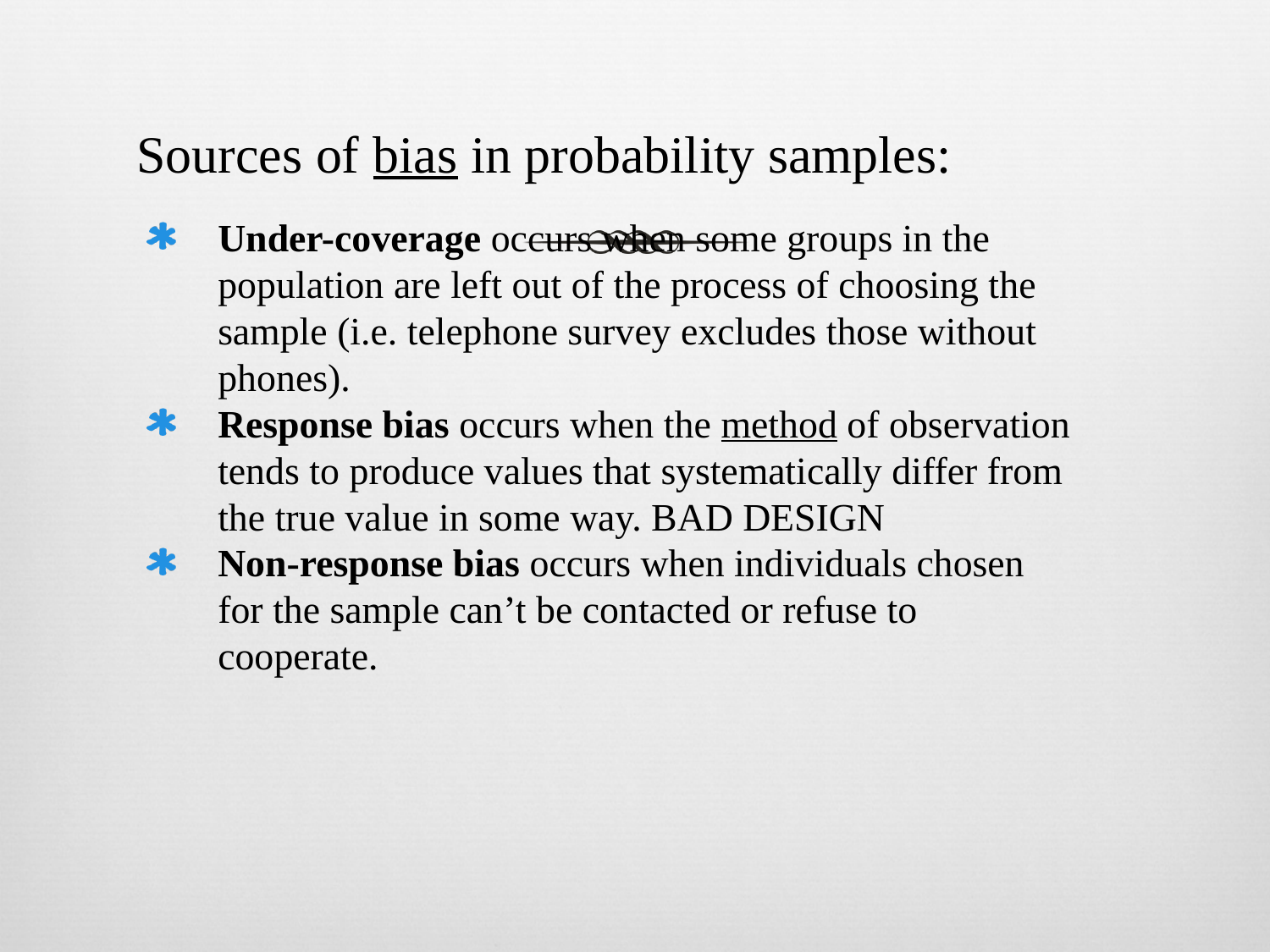

# Sources of bias in probability samples:
Under-coverage occurs when some groups in the population are left out of the process of choosing the sample (i.e. telephone survey excludes those without phones).
Response bias occurs when the method of observation tends to produce values that systematically differ from the true value in some way. BAD DESIGN
Non-response bias occurs when individuals chosen for the sample can’t be contacted or refuse to cooperate.